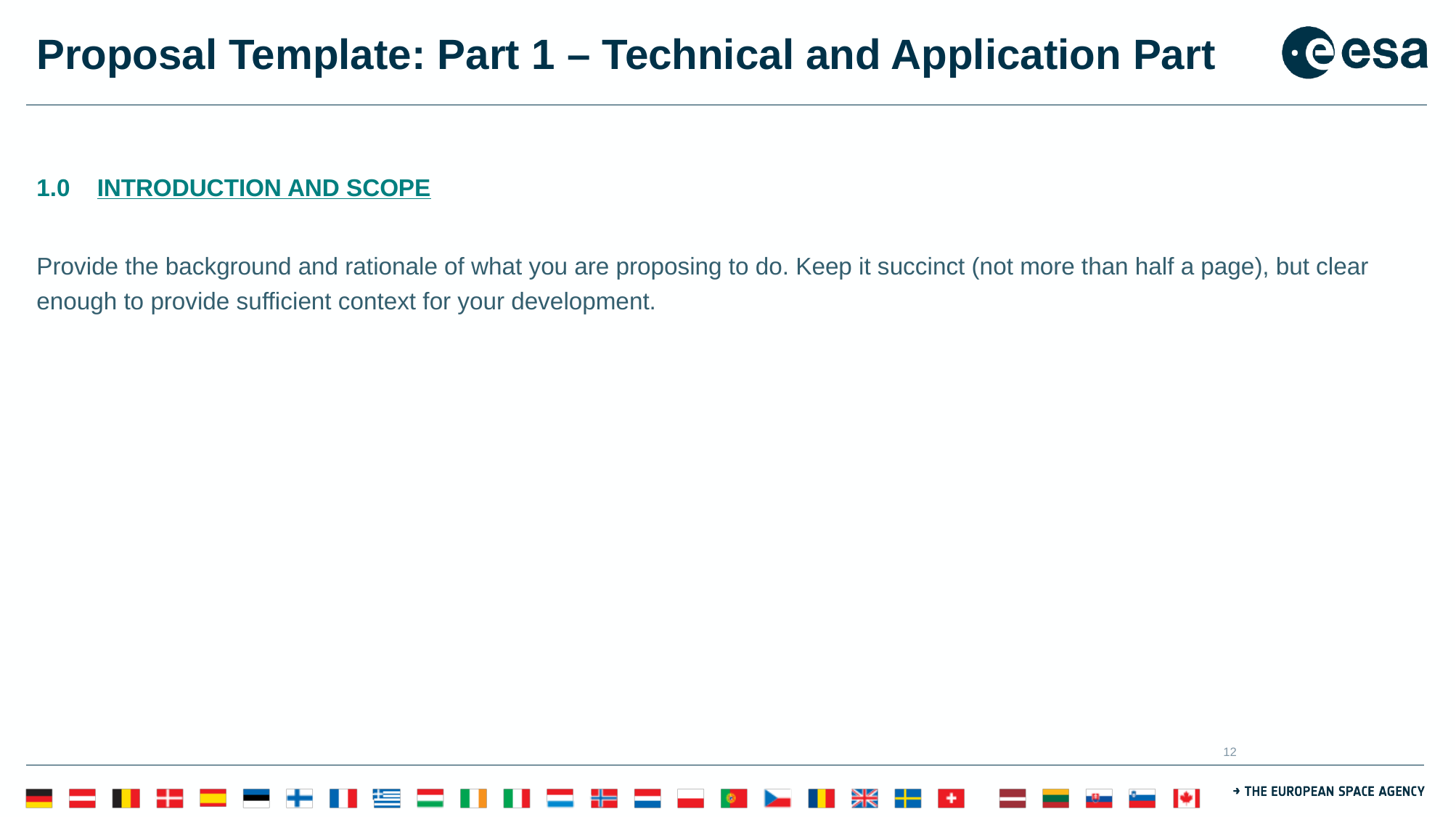

# Proposal Template: Part 1 – Technical and Application Part
1.0    INTRODUCTION AND SCOPE

Provide the background and rationale of what you are proposing to do. Keep it succinct (not more than half a page), but clear enough to provide sufficient context for your development.